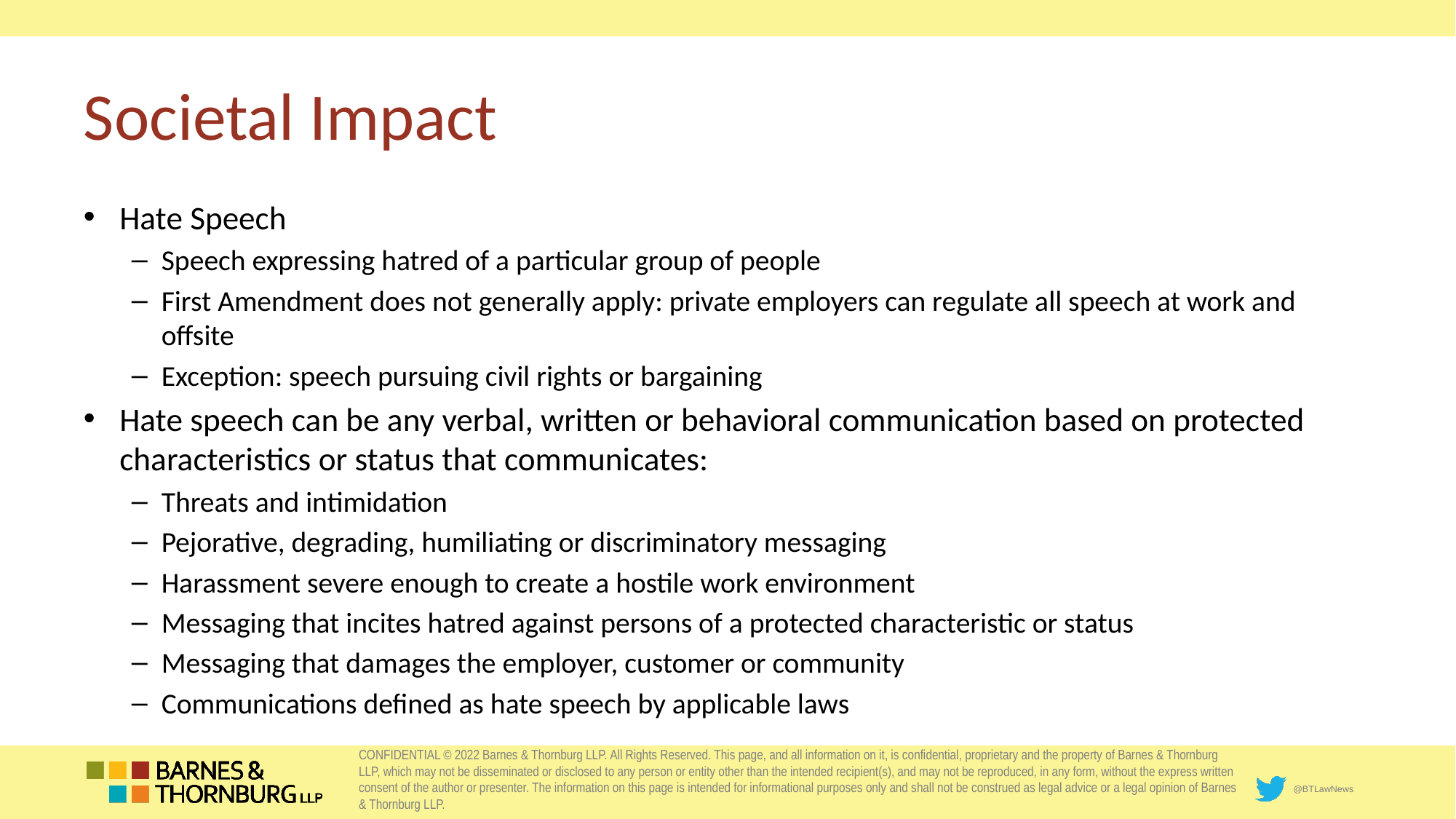

# Societal Impact
Hate Speech
Speech expressing hatred of a particular group of people
First Amendment does not generally apply: private employers can regulate all speech at work and offsite
Exception: speech pursuing civil rights or bargaining
Hate speech can be any verbal, written or behavioral communication based on protected characteristics or status that communicates:
Threats and intimidation
Pejorative, degrading, humiliating or discriminatory messaging
Harassment severe enough to create a hostile work environment
Messaging that incites hatred against persons of a protected characteristic or status
Messaging that damages the employer, customer or community
Communications defined as hate speech by applicable laws